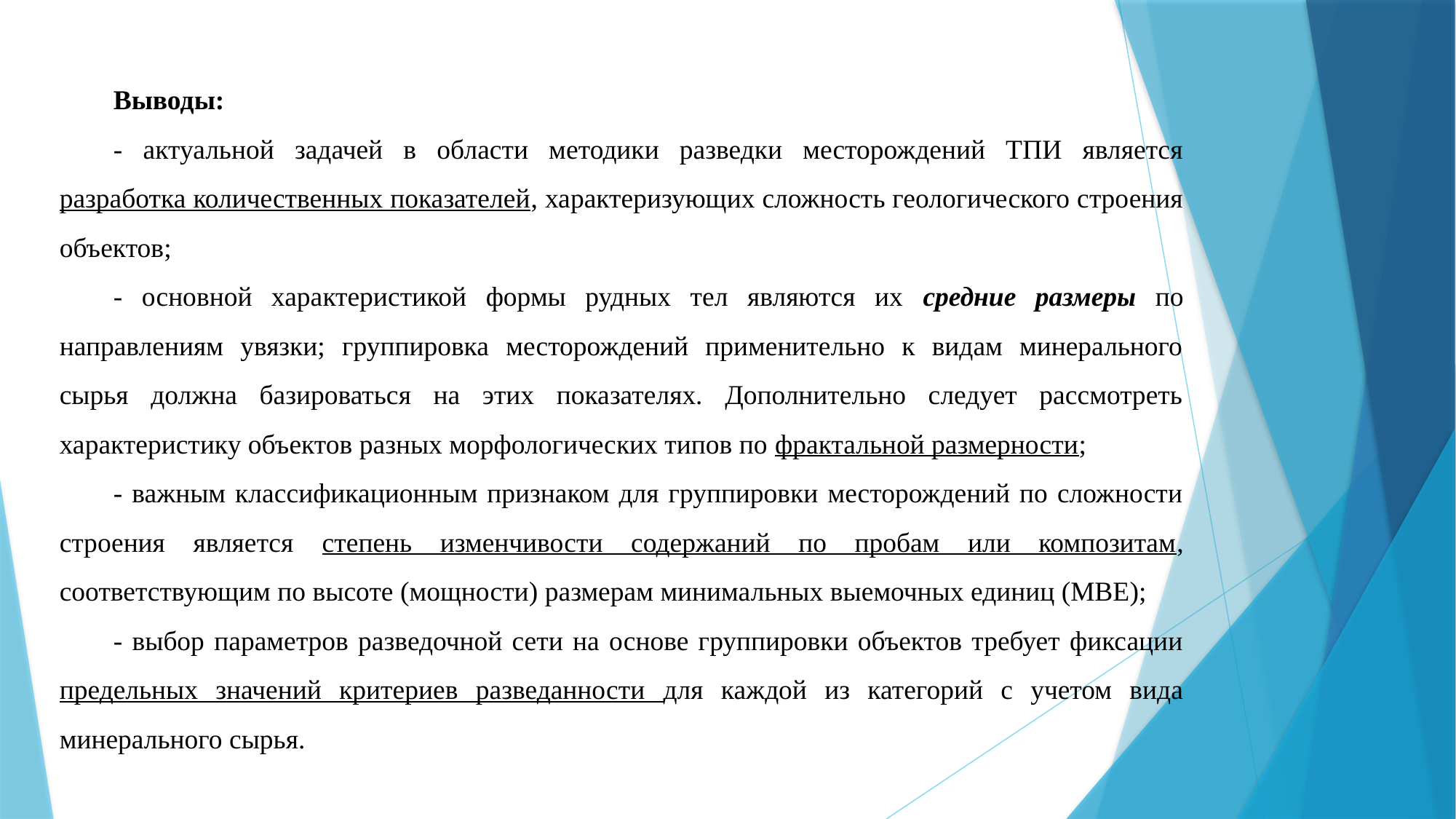

Выводы:
- актуальной задачей в области методики разведки месторождений ТПИ является разработка количественных показателей, характеризующих сложность геологического строения объектов;
- основной характеристикой формы рудных тел являются их средние размеры по направлениям увязки; группировка месторождений применительно к видам минерального сырья должна базироваться на этих показателях. Дополнительно следует рассмотреть характеристику объектов разных морфологических типов по фрактальной размерности;
- важным классификационным признаком для группировки месторождений по сложности строения является степень изменчивости содержаний по пробам или композитам, соответствующим по высоте (мощности) размерам минимальных выемочных единиц (МВЕ);
- выбор параметров разведочной сети на основе группировки объектов требует фиксации предельных значений критериев разведанности для каждой из категорий с учетом вида минерального сырья.